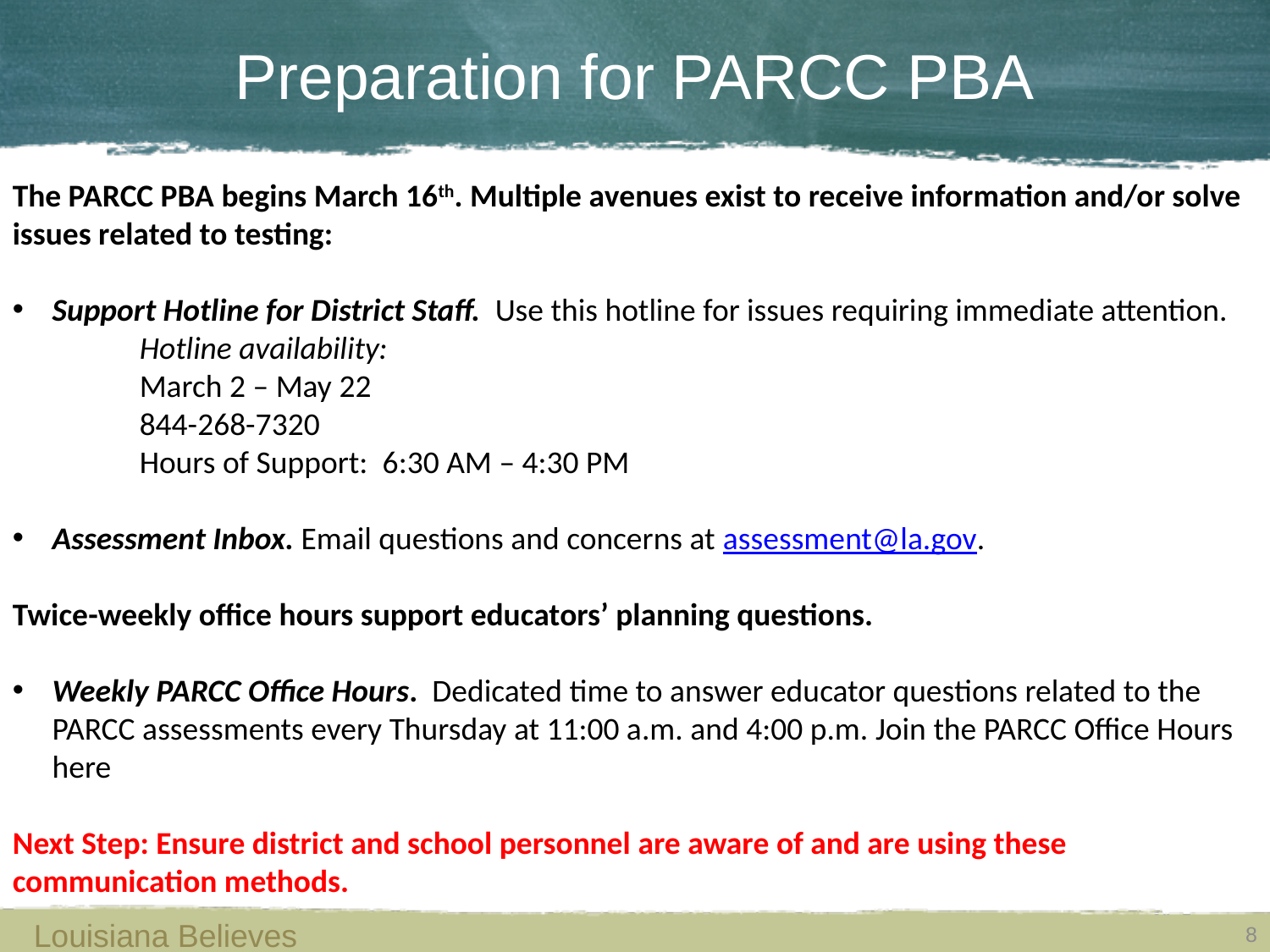

# Preparation for PARCC PBA
The PARCC PBA begins March 16th. Multiple avenues exist to receive information and/or solve issues related to testing:

Support Hotline for District Staff.  Use this hotline for issues requiring immediate attention.
Hotline availability:
March 2 – May 22
844-268-7320
Hours of Support:  6:30 AM – 4:30 PM

Assessment Inbox. Email questions and concerns at assessment@la.gov.

Twice-weekly office hours support educators’ planning questions.

Weekly PARCC Office Hours.  Dedicated time to answer educator questions related to the PARCC assessments every Thursday at 11:00 a.m. and 4:00 p.m. Join the PARCC Office Hours here

Next Step: Ensure district and school personnel are aware of and are using these communication methods.

Louisiana Believes
8